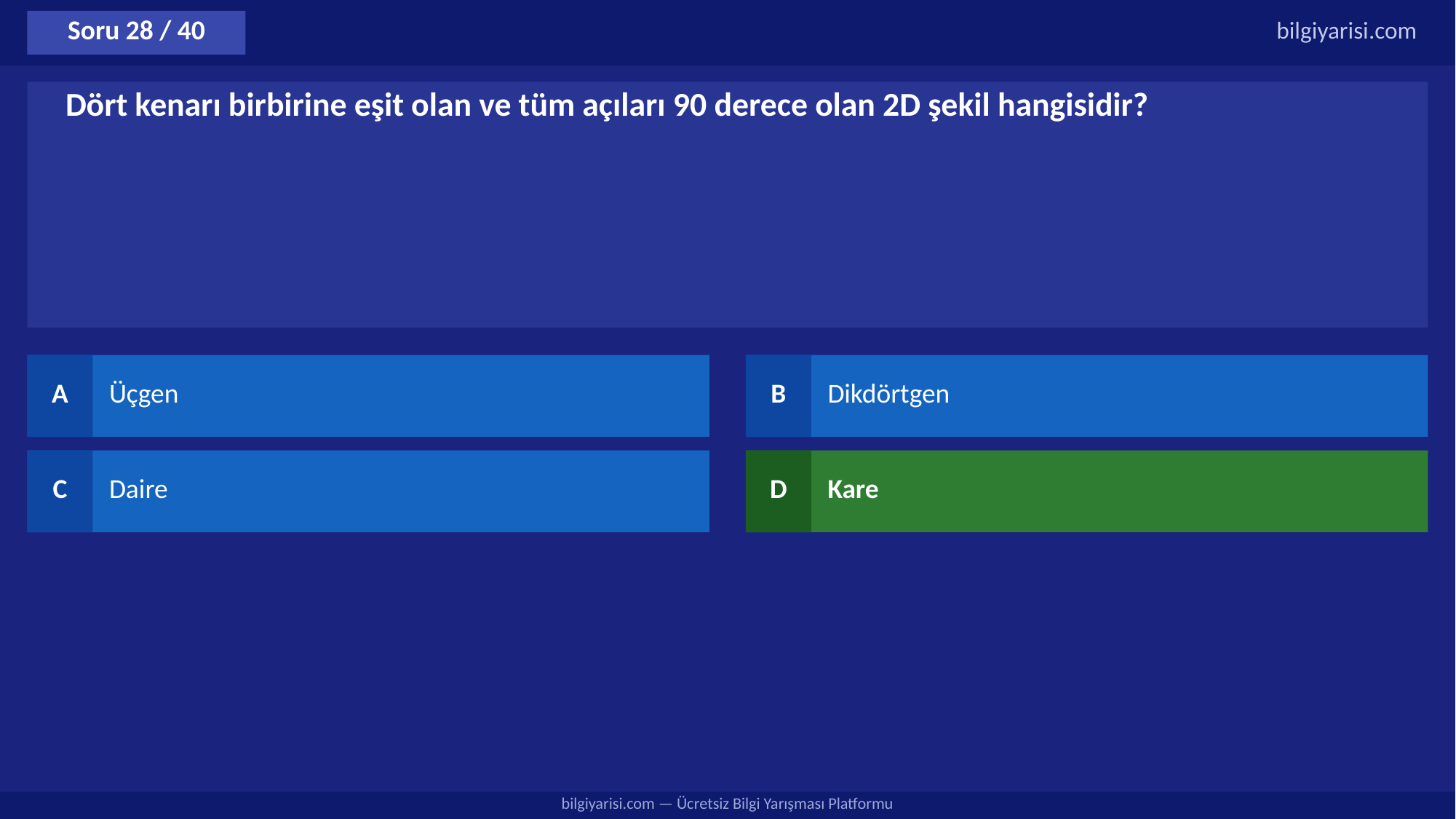

Soru 28 / 40
bilgiyarisi.com

Dört kenarı birbirine eşit olan ve tüm açıları 90 derece olan 2D şekil hangisidir?

A
Üçgen

B
Dikdörtgen

C
Daire

D
Kare
bilgiyarisi.com — Ücretsiz Bilgi Yarışması Platformu